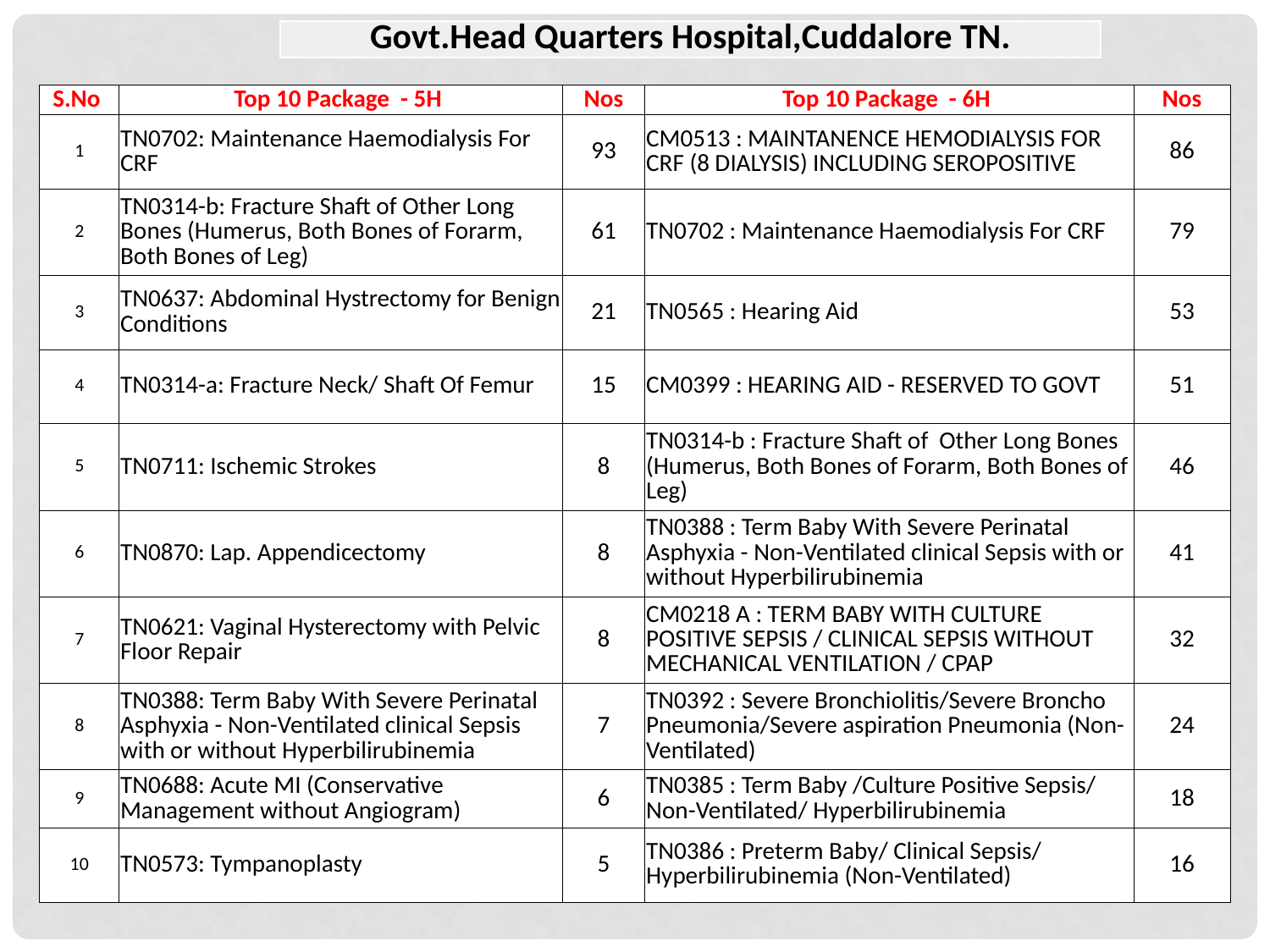

| Govt.Head Quarters Hospital,Cuddalore TN. |
| --- |
| S.No | Top 10 Package - 5H | Nos | Top 10 Package - 6H | Nos |
| --- | --- | --- | --- | --- |
| 1 | TN0702: Maintenance Haemodialysis For CRF | 93 | CM0513 : MAINTANENCE HEMODIALYSIS FOR CRF (8 DIALYSIS) INCLUDING SEROPOSITIVE | 86 |
| 2 | TN0314-b: Fracture Shaft of Other Long Bones (Humerus, Both Bones of Forarm, Both Bones of Leg) | 61 | TN0702 : Maintenance Haemodialysis For CRF | 79 |
| 3 | TN0637: Abdominal Hystrectomy for Benign Conditions | 21 | TN0565 : Hearing Aid | 53 |
| 4 | TN0314-a: Fracture Neck/ Shaft Of Femur | 15 | CM0399 : HEARING AID - RESERVED TO GOVT | 51 |
| 5 | TN0711: Ischemic Strokes | 8 | TN0314-b : Fracture Shaft of Other Long Bones (Humerus, Both Bones of Forarm, Both Bones of Leg) | 46 |
| 6 | TN0870: Lap. Appendicectomy | 8 | TN0388 : Term Baby With Severe Perinatal Asphyxia - Non-Ventilated clinical Sepsis with or without Hyperbilirubinemia | 41 |
| 7 | TN0621: Vaginal Hysterectomy with Pelvic Floor Repair | 8 | CM0218 A : TERM BABY WITH CULTURE POSITIVE SEPSIS / CLINICAL SEPSIS WITHOUT MECHANICAL VENTILATION / CPAP | 32 |
| 8 | TN0388: Term Baby With Severe Perinatal Asphyxia - Non-Ventilated clinical Sepsis with or without Hyperbilirubinemia | 7 | TN0392 : Severe Bronchiolitis/Severe Broncho Pneumonia/Severe aspiration Pneumonia (Non-Ventilated) | 24 |
| 9 | TN0688: Acute MI (Conservative Management without Angiogram) | 6 | TN0385 : Term Baby /Culture Positive Sepsis/ Non-Ventilated/ Hyperbilirubinemia | 18 |
| 10 | TN0573: Tympanoplasty | 5 | TN0386 : Preterm Baby/ Clinical Sepsis/ Hyperbilirubinemia (Non-Ventilated) | 16 |